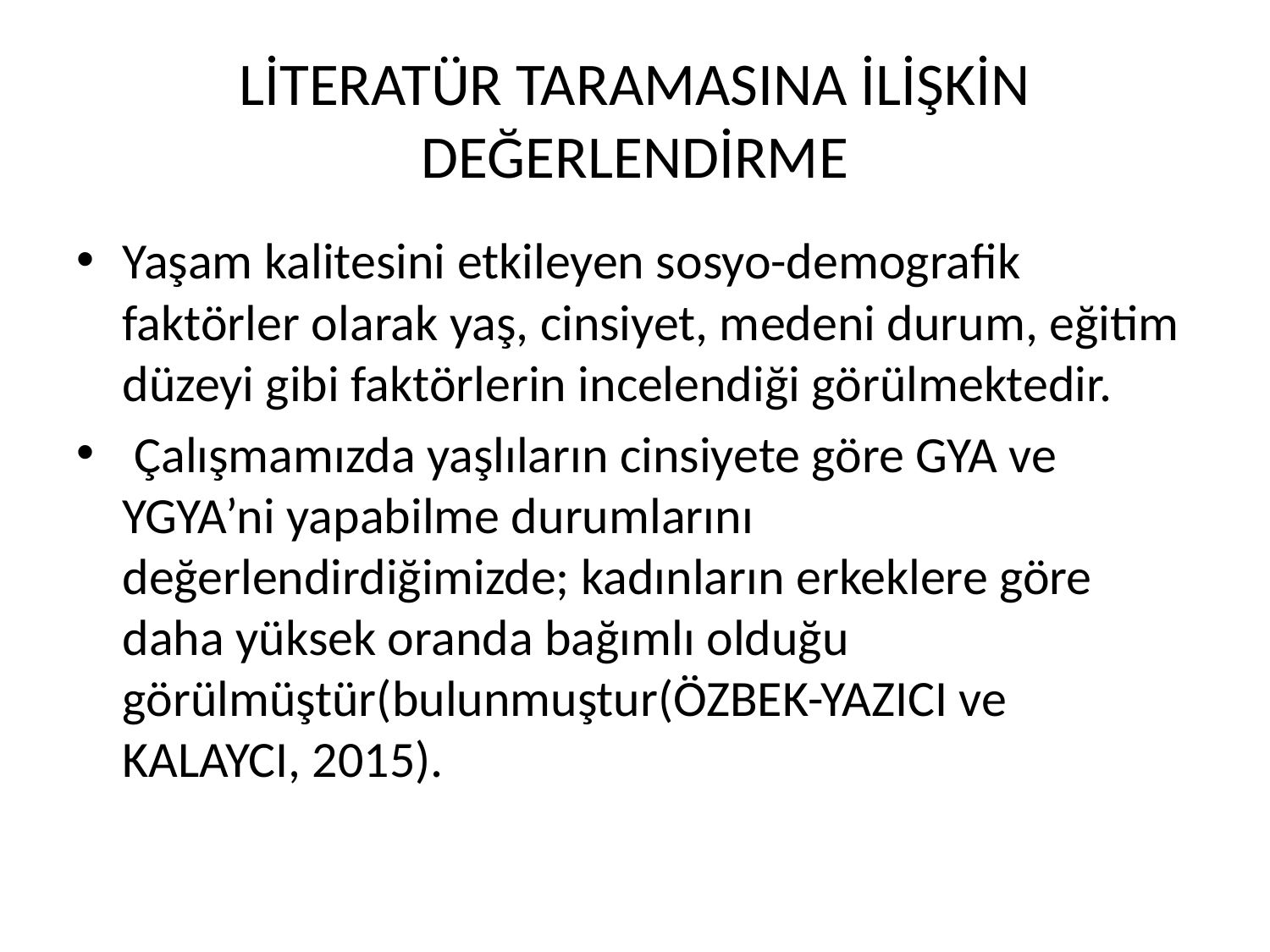

# LİTERATÜR TARAMASINA İLİŞKİN DEĞERLENDİRME
Yaşam kalitesini etkileyen sosyo-demografik faktörler olarak yaş, cinsiyet, medeni durum, eğitim düzeyi gibi faktörlerin incelendiği görülmektedir.
 Çalışmamızda yaşlıların cinsiyete göre GYA ve YGYA’ni yapabilme durumlarını değerlendirdiğimizde; kadınların erkeklere göre daha yüksek oranda bağımlı olduğu görülmüştür(bulunmuştur(ÖZBEK-YAZICI ve KALAYCI, 2015).